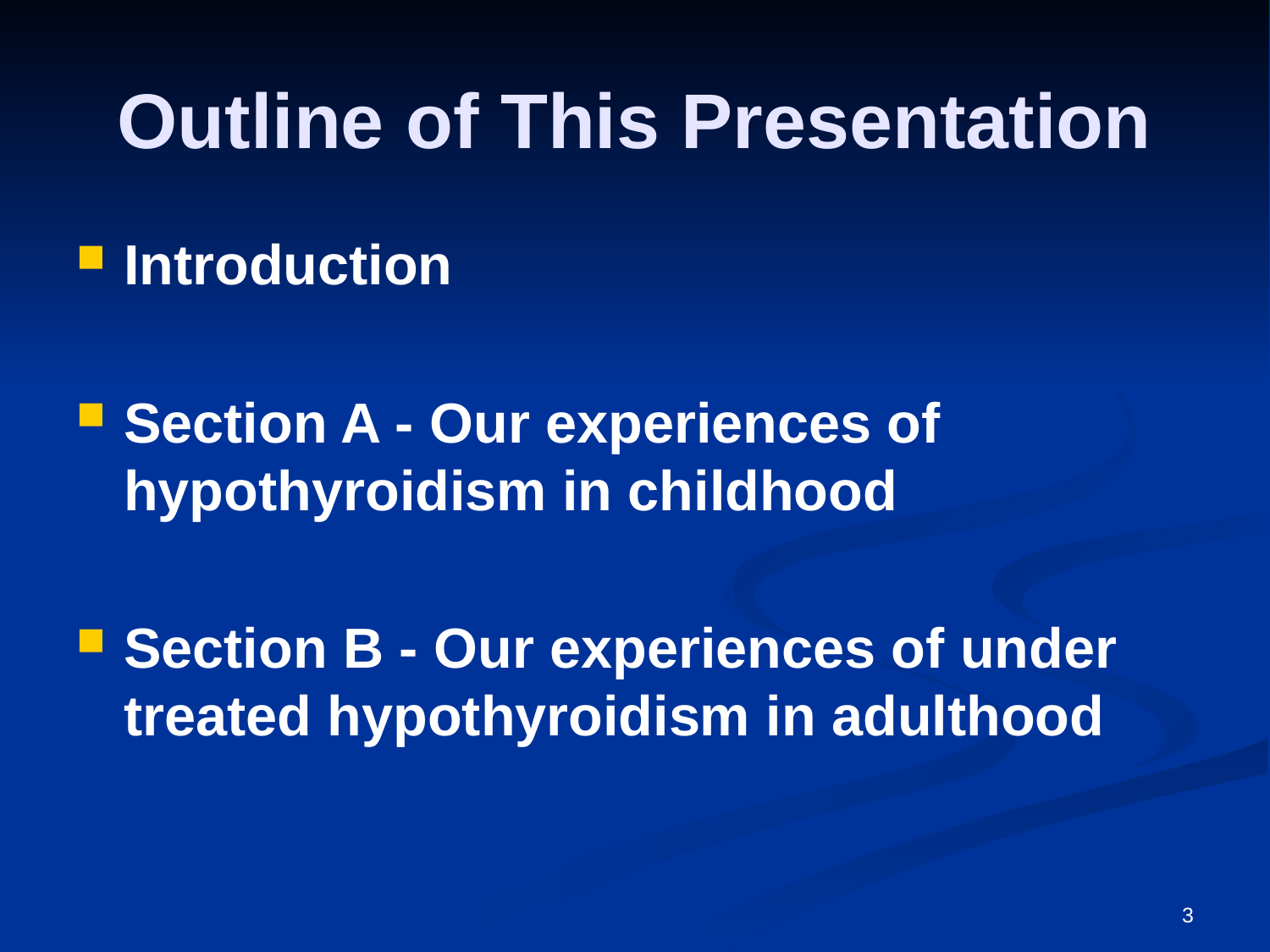

# Outline of This Presentation
Introduction

Section A - Our experiences of hypothyroidism in childhood

Section B - Our experiences of under treated hypothyroidism in adulthood

3